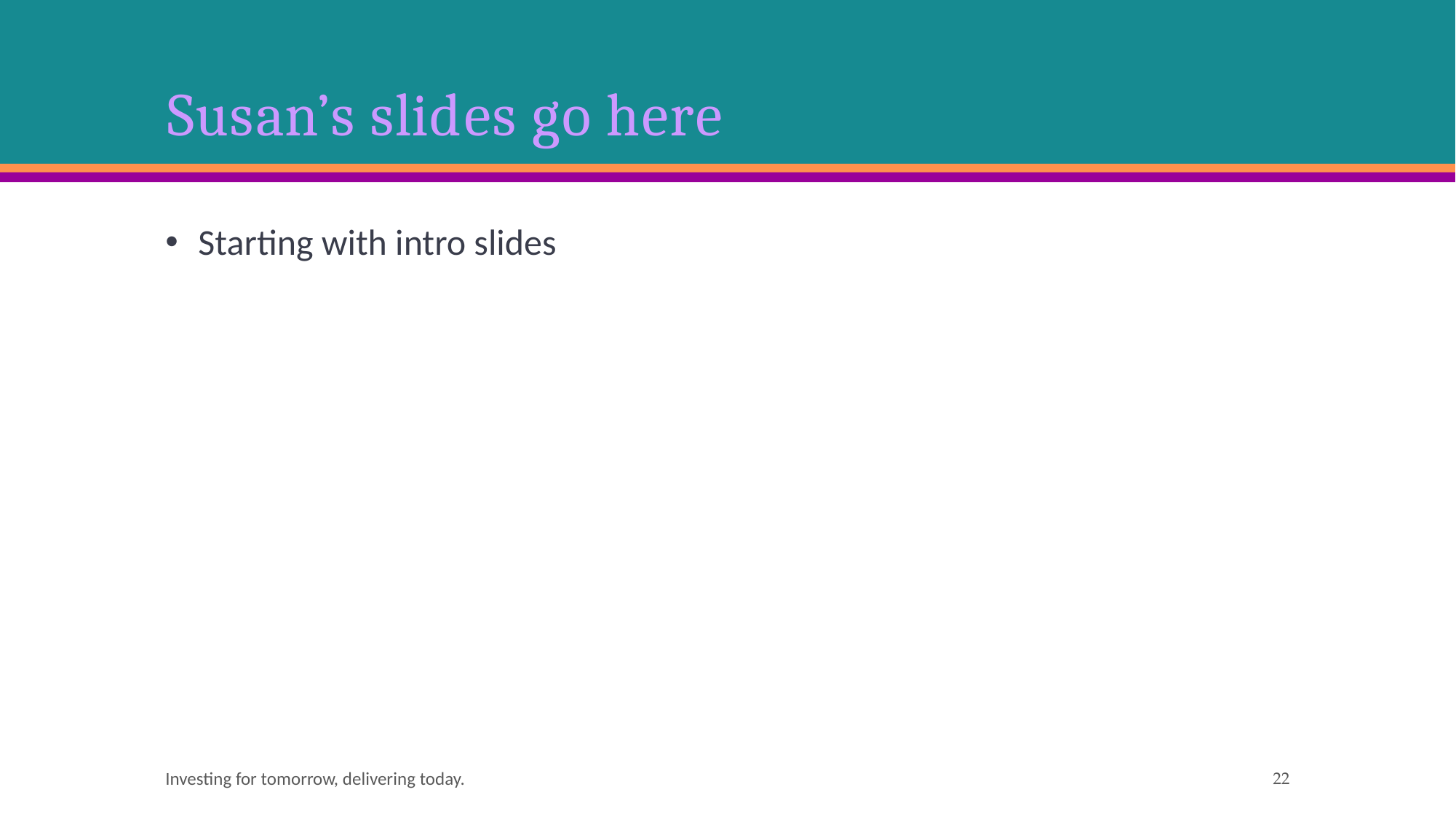

# Susan’s slides go here
Starting with intro slides
Investing for tomorrow, delivering today.
22